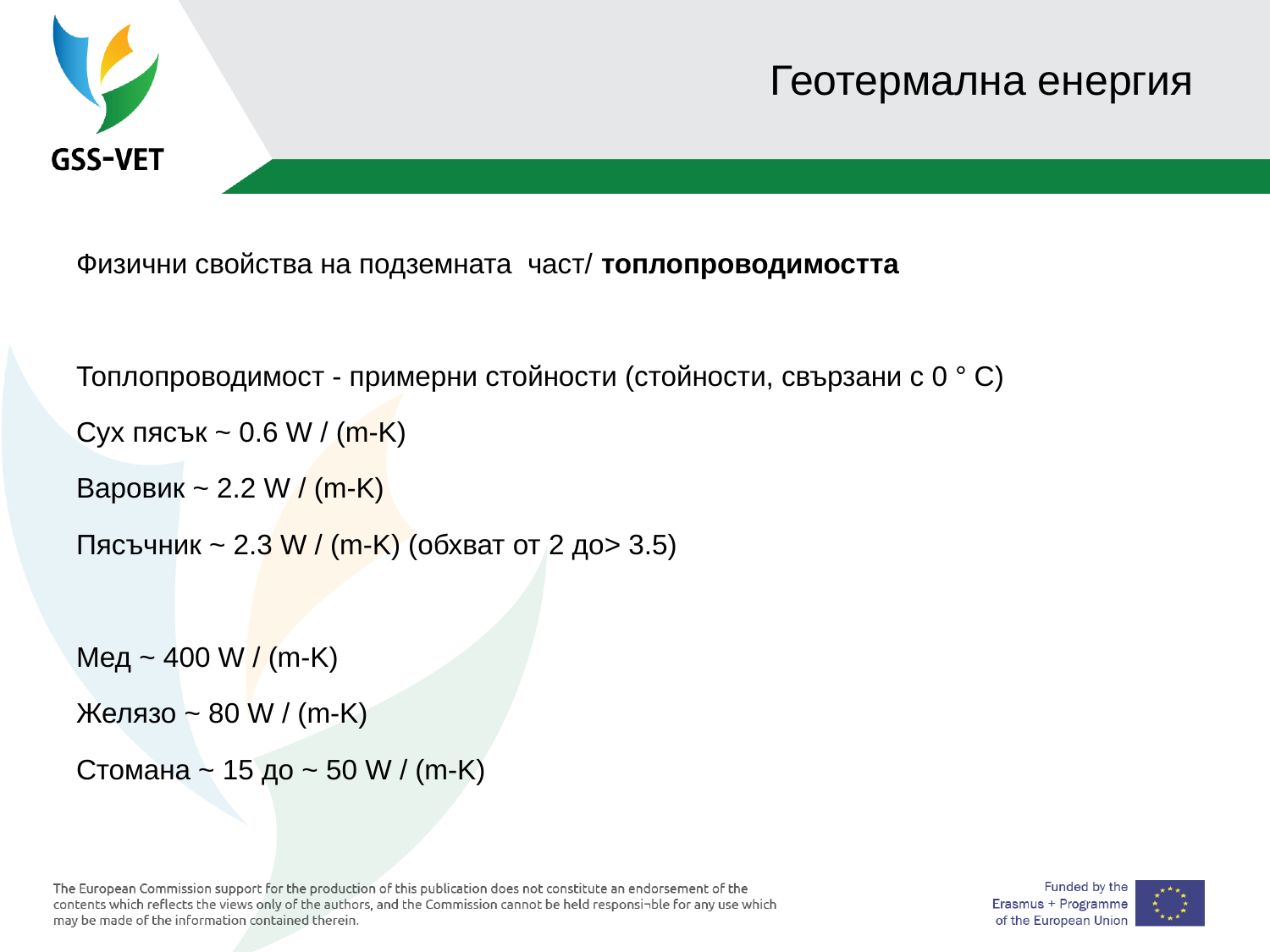

# Геотермална енергия
Физични свойства на подземната  част/ топлопроводимостта

Топлопроводимост - примерни стойности (стойности, свързани с 0 ° C)
Сух пясък ~ 0.6 W / (m-K)
Варовик ~ 2.2 W / (m-K)
Пясъчник ~ 2.3 W / (m-K) (обхват от 2 до> 3.5)

Мед ~ 400 W / (m-K)
Желязо ~ 80 W / (m-K)
Стомана ~ 15 до ~ 50 W / (m-K)